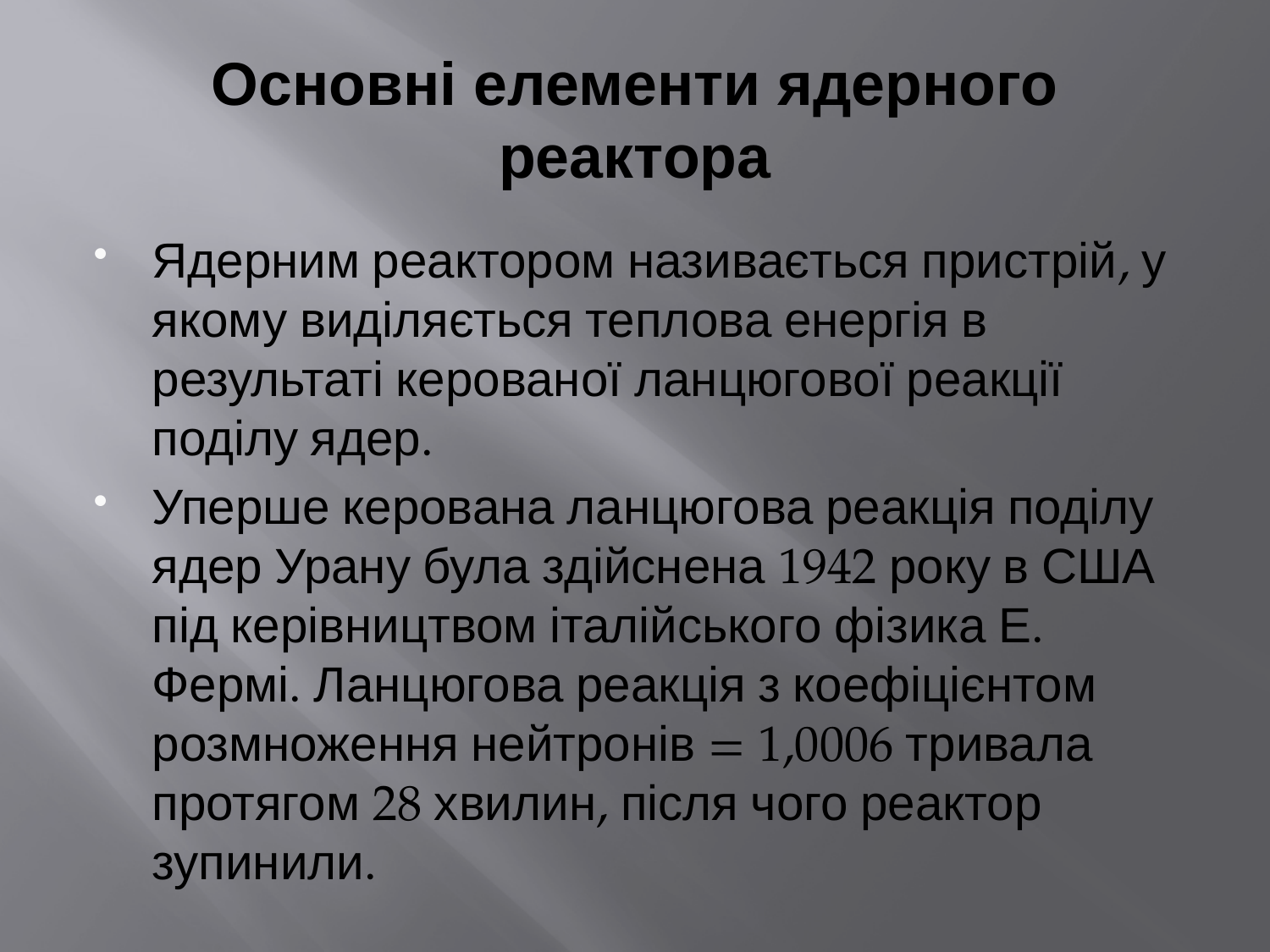

# Основні елементи ядерного реактора
Ядерним реактором називається пристрій, у якому виділяється теплова енергія в результаті керованої ланцюгової реакції поділу ядер.
Уперше керована ланцюгова реакція поділу ядер Урану була здійснена 1942 року в США під керівництвом італійського фізика Е. Фермі. Ланцюгова реакція з коефіцієнтом розмноження нейтронів = 1,0006 тривала протягом 28 хвилин, після чого реактор зупинили.